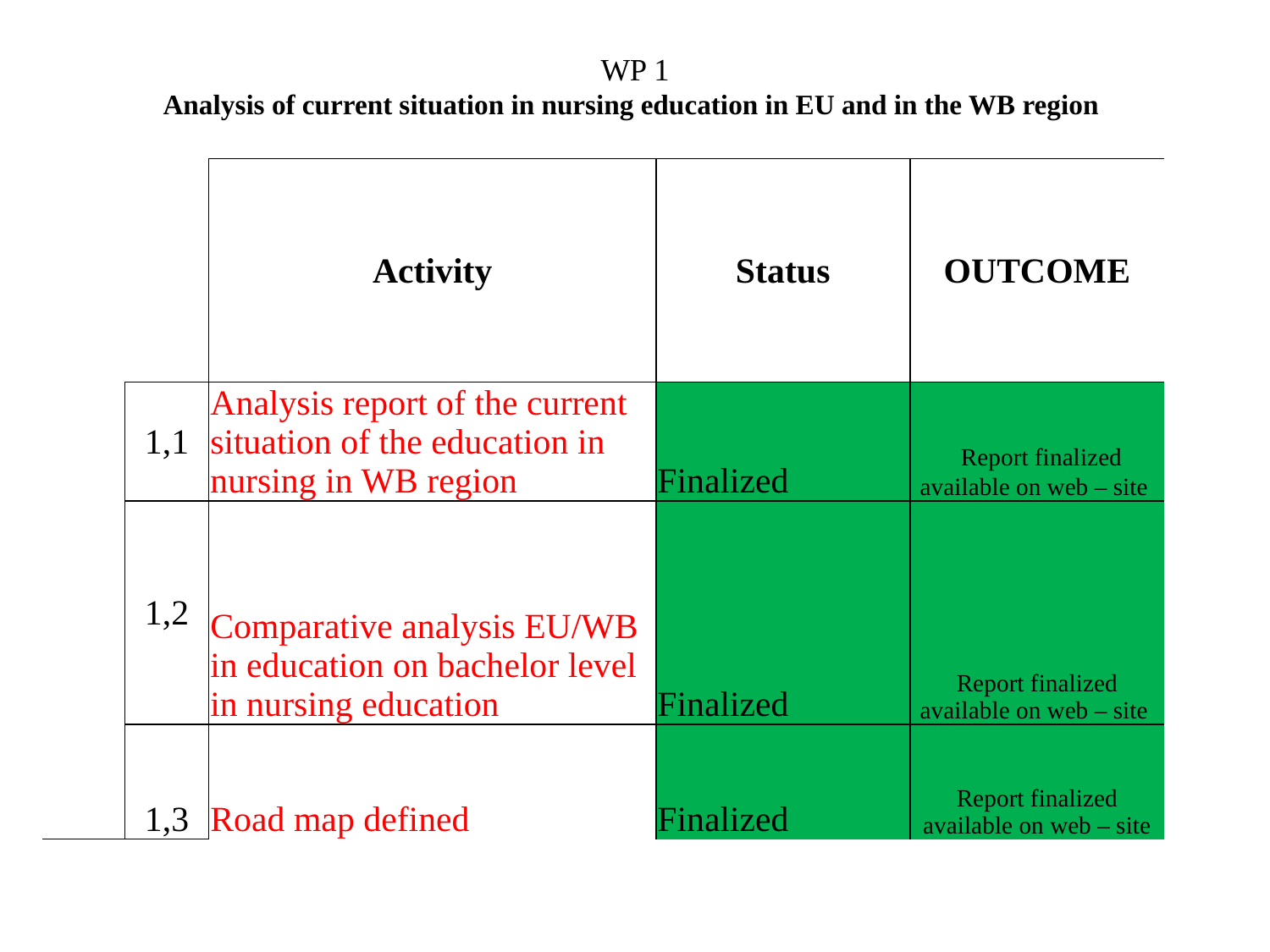

# WP 1 Analysis of current situation in nursing education in EU and in the WB region
|  |  | Activity | Status | OUTCOME |
| --- | --- | --- | --- | --- |
|  | 1,1 | Analysis report of the current situation of the education in nursing in WB region | Finalized | Report finalized available on web – site |
|  | 1,2 | Comparative analysis EU/WB in education on bachelor level in nursing education | Finalized | Report finalized available on web – site |
|  | 1,3 | Road map defined | Finalized | Report finalized available on web – site |